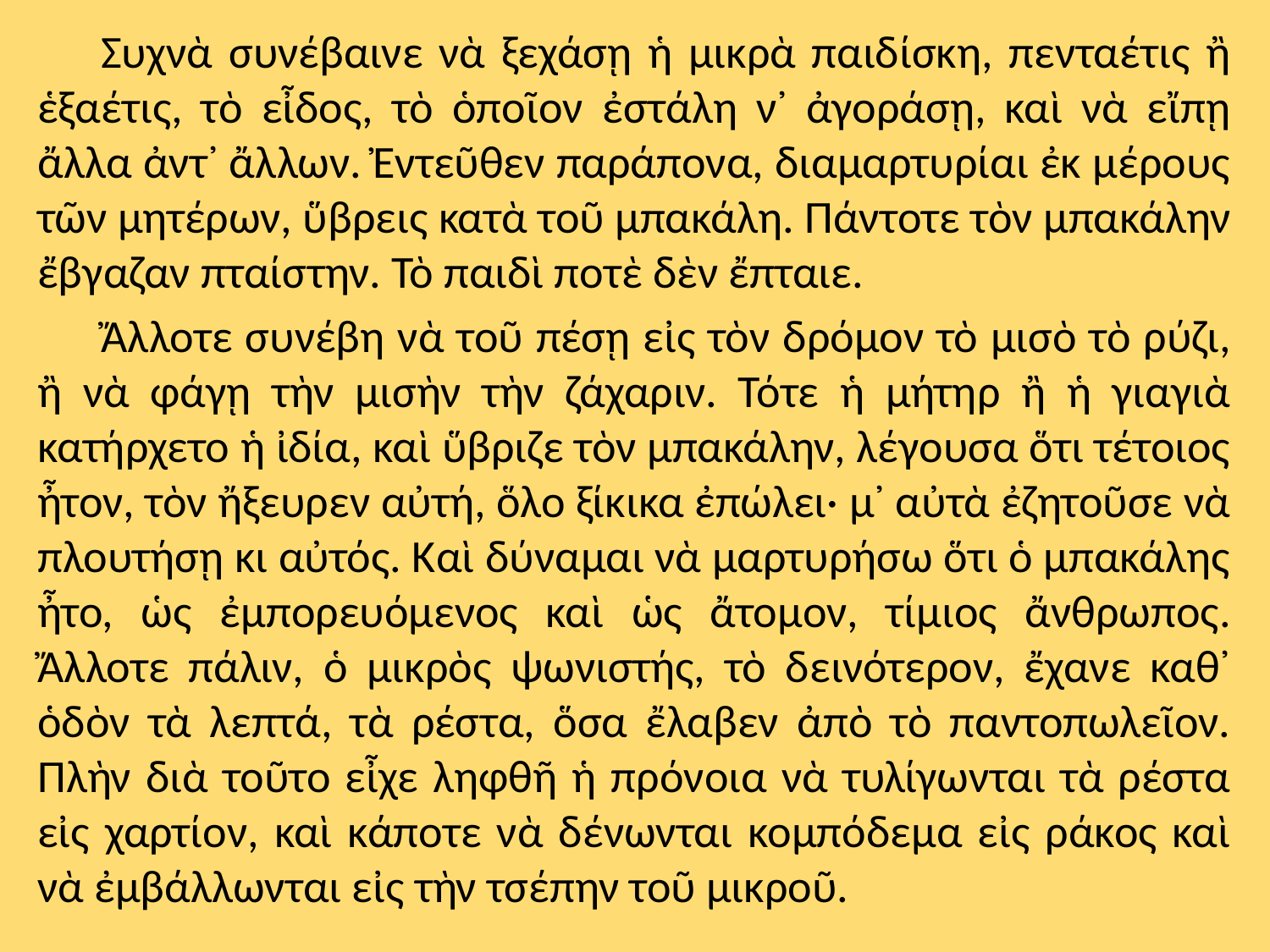

Συχνὰ συνέβαινε νὰ ξεχάσῃ ἡ μικρὰ παιδίσκη, πενταέτις ἢ ἑξαέτις, τὸ εἶδος, τὸ ὁποῖον ἐστάλη ν᾽ ἀγοράσῃ, καὶ νὰ εἴπῃ ἄλλα ἀντ᾽ ἄλλων. Ἐντεῦθεν παράπονα, διαμαρτυρίαι ἐκ μέρους τῶν μητέρων, ὕβρεις κατὰ τοῦ μπακάλη. Πάντοτε τὸν μπακάλην ἔβγαζαν πταίστην. Τὸ παιδὶ ποτὲ δὲν ἔπταιε.
Ἄλλοτε συνέβη νὰ τοῦ πέσῃ εἰς τὸν δρόμον τὸ μισὸ τὸ ρύζι, ἢ νὰ φάγῃ τὴν μισὴν τὴν ζάχαριν. Τότε ἡ μήτηρ ἢ ἡ γιαγιὰ κατήρχετο ἡ ἰδία, καὶ ὕβριζε τὸν μπακάλην, λέγουσα ὅτι τέτοιος ἦτον, τὸν ἤξευρεν αὐτή, ὅλο ξίκικα ἐπώλει· μ᾽ αὐτὰ ἐζητοῦσε νὰ πλουτήσῃ κι αὐτός. Καὶ δύναμαι νὰ μαρτυρήσω ὅτι ὁ μπακάλης ἦτο, ὡς ἐμπορευόμενος καὶ ὡς ἄτομον, τίμιος ἄνθρωπος. Ἄλλοτε πάλιν, ὁ μικρὸς ψωνιστής, τὸ δεινότερον, ἔχανε καθ᾽ ὁδὸν τὰ λεπτά, τὰ ρέστα, ὅσα ἔλαβεν ἀπὸ τὸ παντοπωλεῖον. Πλὴν διὰ τοῦτο εἶχε ληφθῆ ἡ πρόνοια νὰ τυλίγωνται τὰ ρέστα εἰς χαρτίον, καὶ κάποτε νὰ δένωνται κομπόδεμα εἰς ράκος καὶ νὰ ἐμβάλλωνται εἰς τὴν τσέπην τοῦ μικροῦ.